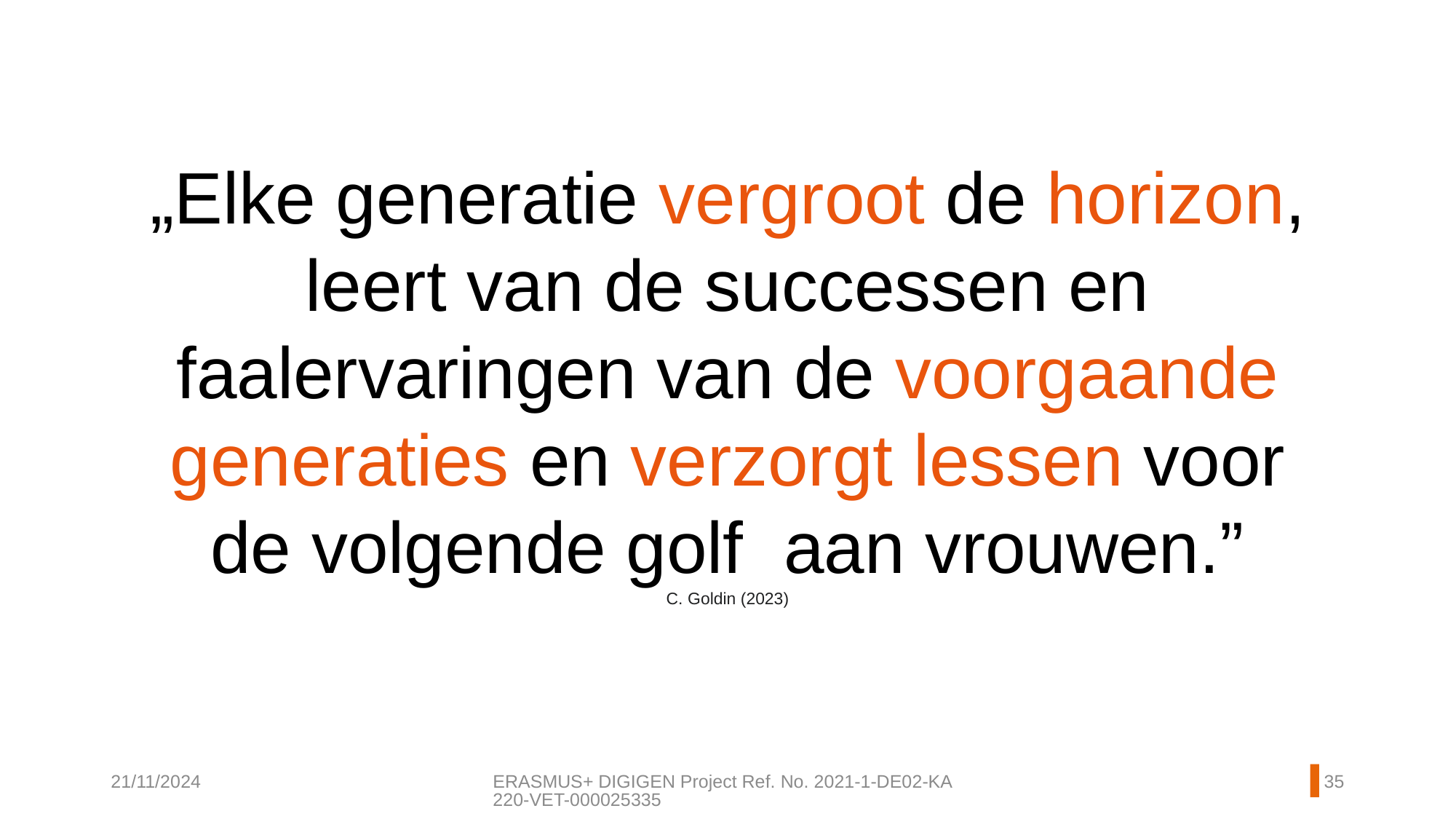

„Elke generatie vergroot de horizon, leert van de successen en faalervaringen van de voorgaande generaties en verzorgt lessen voor de volgende golf  aan vrouwen.”
C. Goldin (2023)
35
21/11/2024
ERASMUS+ DIGIGEN
Project Ref. No. 2021-1-DE02-KA220-VET-000025335